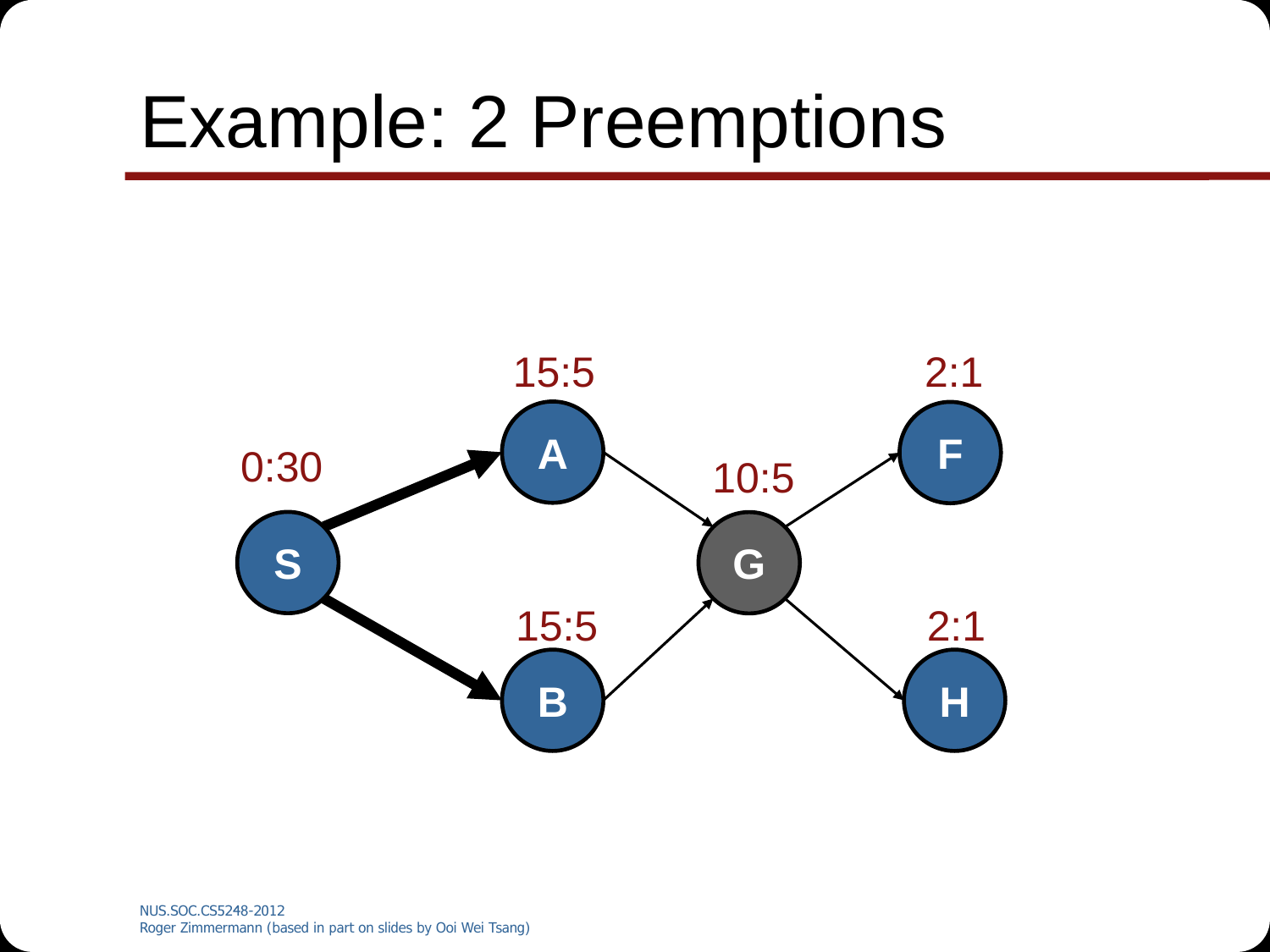

# Example: 2 Preemptions
15:5
2:1
A
F
0:30
10:5
S
G
15:5
2:1
B
H

NUS.SOC.CS5248-2012
Roger Zimmermann (based in part on slides by Ooi Wei Tsang)